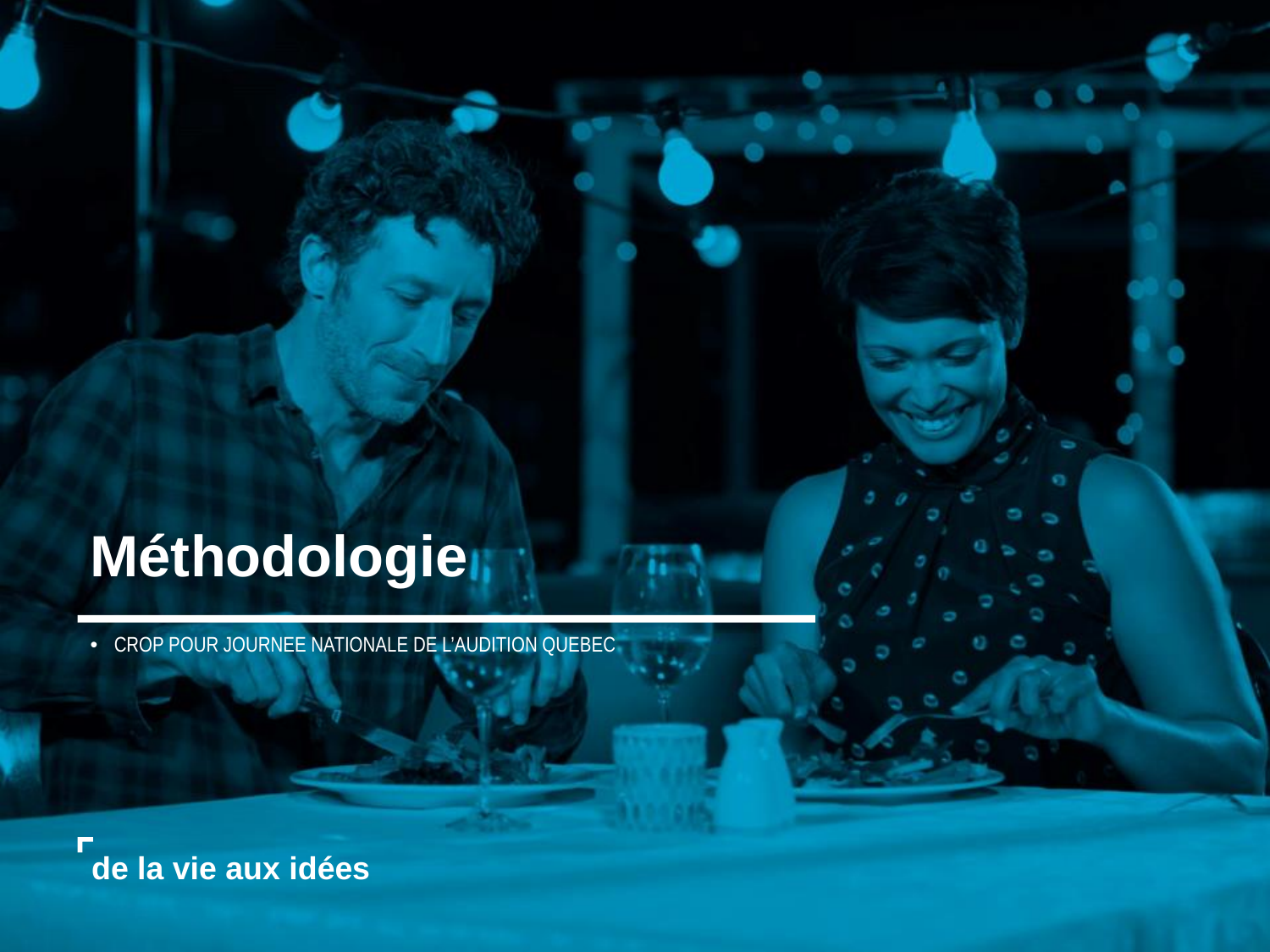

Méthodologie
CROP POUR JOURNEE NATIONALE DE L’AUDITION QUEBEC